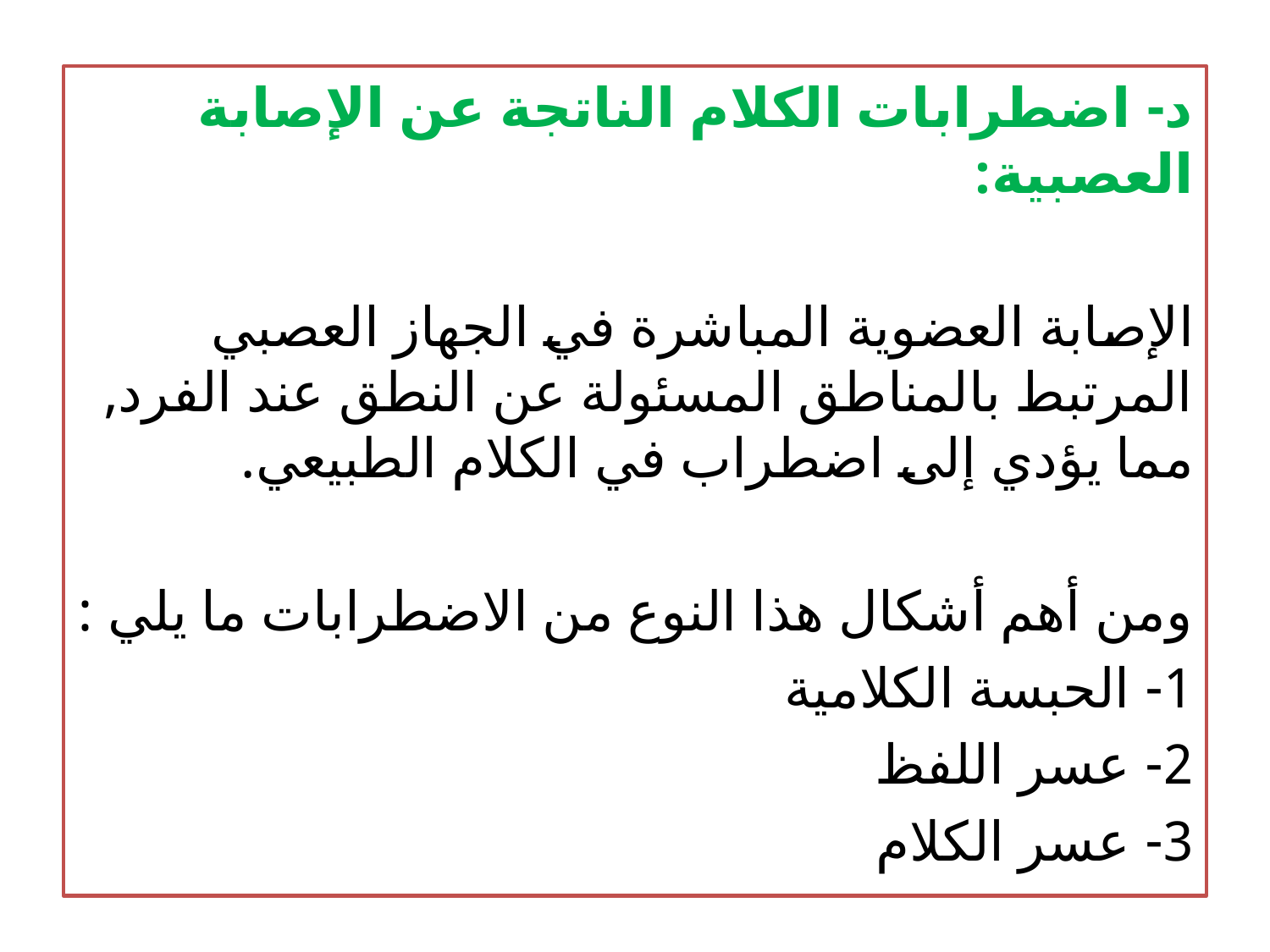

د- اضطرابات الكلام الناتجة عن الإصابة العصبية:

الإصابة العضوية المباشرة في الجهاز العصبي المرتبط بالمناطق المسئولة عن النطق عند الفرد, مما يؤدي إلى اضطراب في الكلام الطبيعي.

ومن أهم أشكال هذا النوع من الاضطرابات ما يلي :
1- الحبسة الكلامية
2- عسر اللفظ
3- عسر الكلام